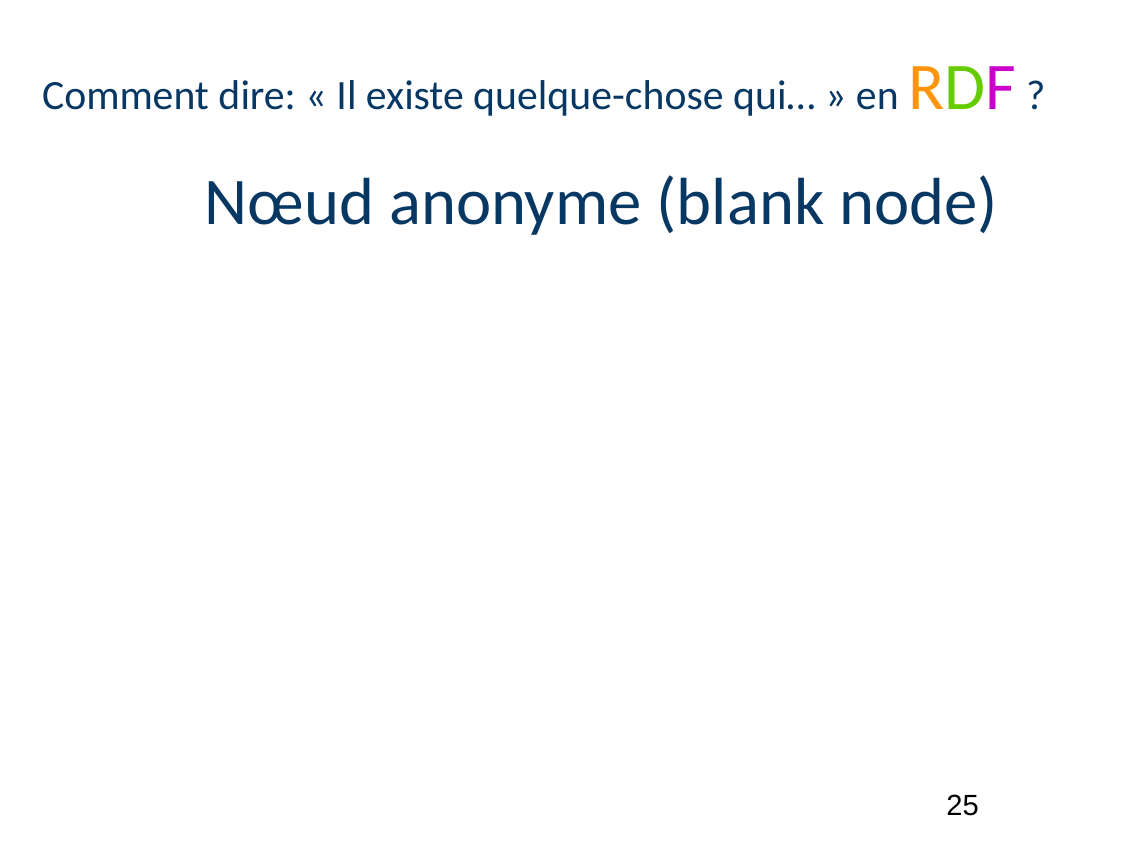

Comment dire: « Il existe quelque-chose qui… » en RDF ?

Nœud anonyme (blank node)
25